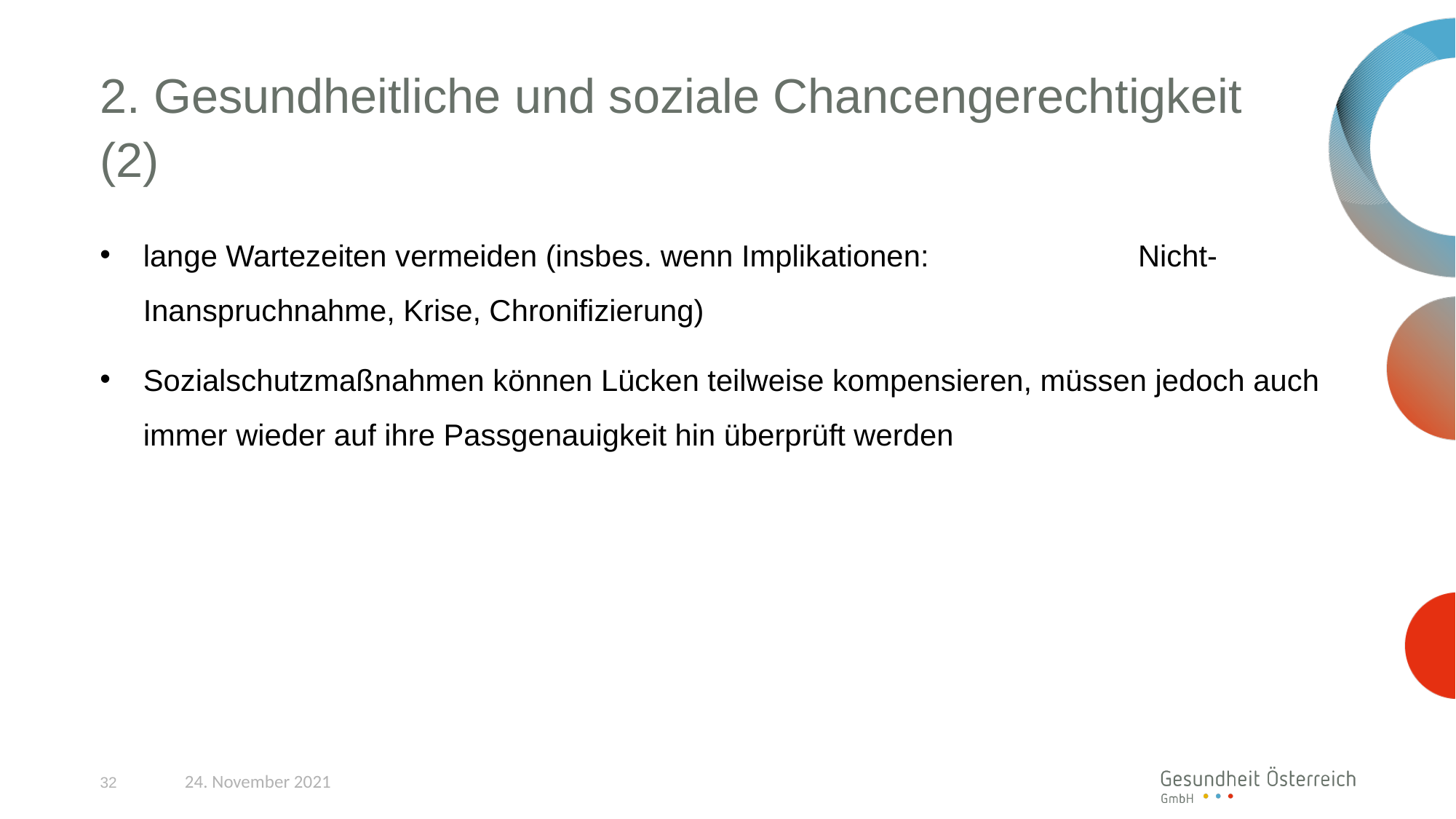

# 2. Gesundheitliche und soziale Chancengerechtigkeit (2)
lange Wartezeiten vermeiden (insbes. wenn Implikationen:                         Nicht-Inanspruchnahme, Krise, Chronifizierung)
Sozialschutzmaßnahmen können Lücken teilweise kompensieren, müssen jedoch auch immer wieder auf ihre Passgenauigkeit hin überprüft werden

32
24. November 2021